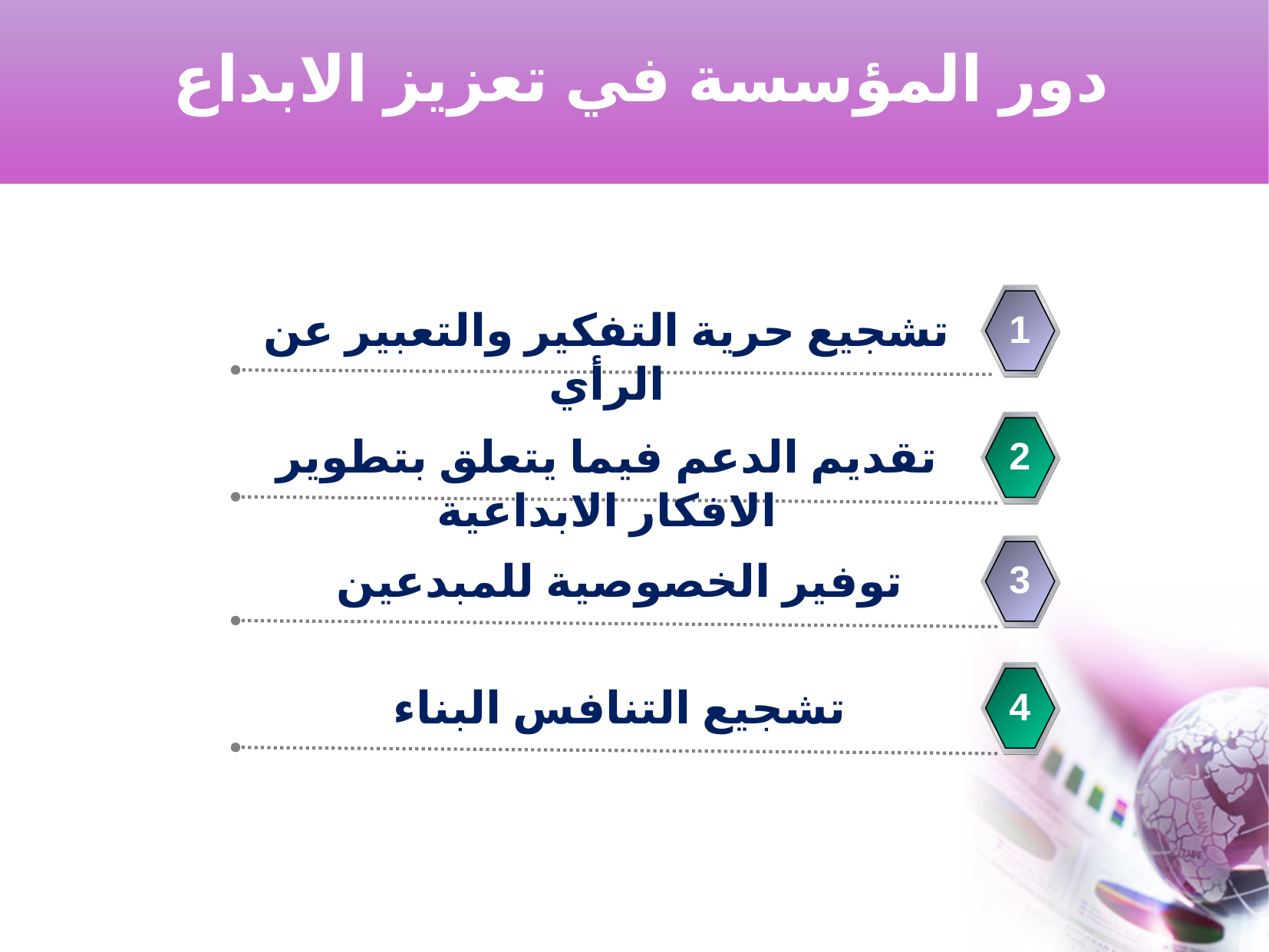

دور المؤسسة في تعزيز الابداع

تشجيع حرية التفكير والتعبير عن الرأي
1

تقديم الدعم فيما يتعلق بتطوير الافكار الابداعية
2

توفير الخصوصية للمبدعين
3

تشجيع التنافس البناء
4